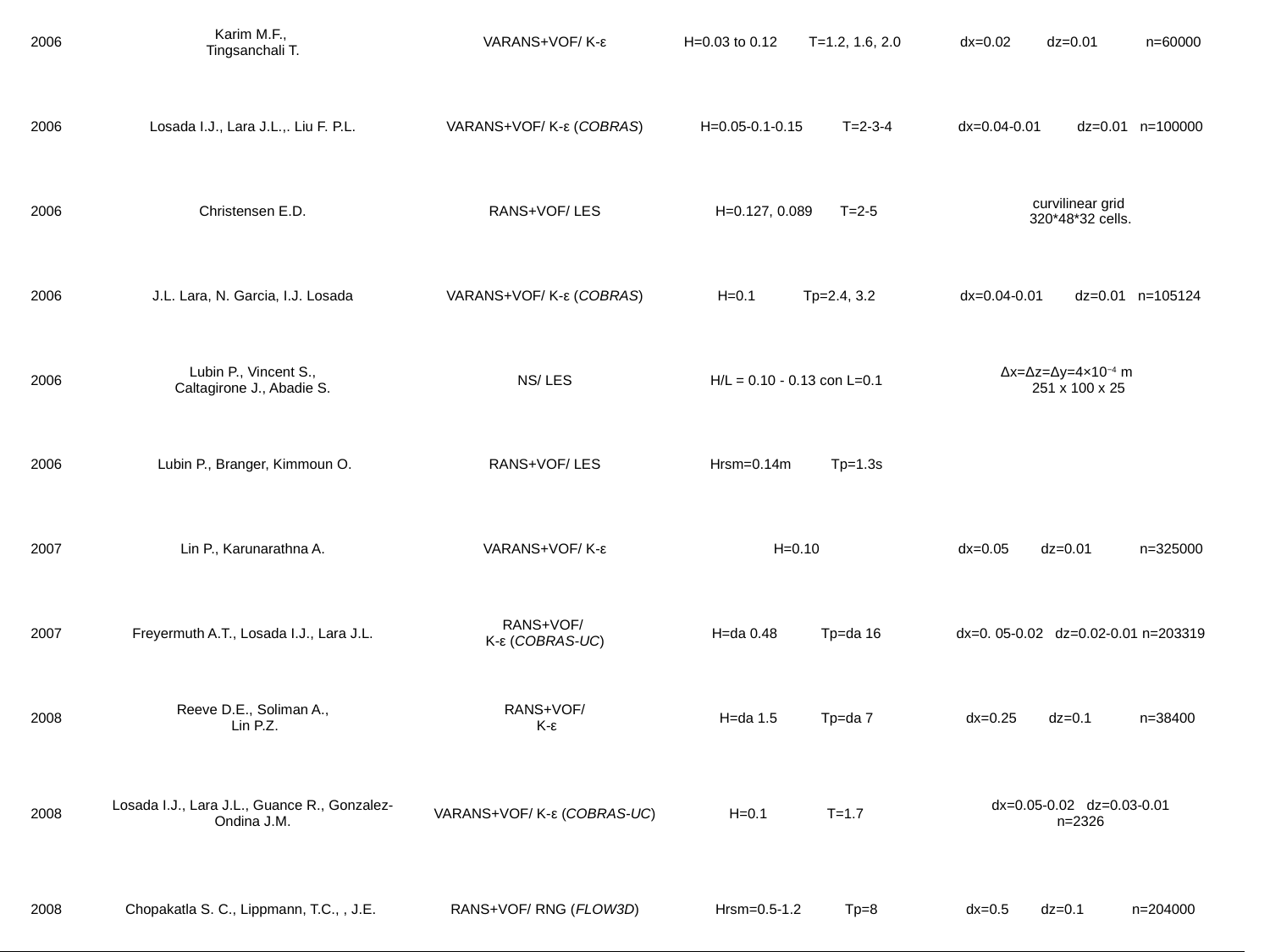

| 2006 | Karim M.F., Tingsanchali T. | VARANS+VOF/ K-ε | H=0.03 to 0.12 T=1.2, 1.6, 2.0 | dx=0.02 dz=0.01 n=60000 |
| --- | --- | --- | --- | --- |
| 2006 | Losada I.J., Lara J.L.,. Liu F. P.L. | VARANS+VOF/ K-ε (COBRAS) | H=0.05-0.1-0.15 T=2-3-4 | dx=0.04-0.01 dz=0.01 n=100000 |
| 2006 | Christensen E.D. | RANS+VOF/ LES | H=0.127, 0.089 T=2-5 | curvilinear grid 320\*48\*32 cells. |
| 2006 | J.L. Lara, N. Garcia, I.J. Losada | VARANS+VOF/ K-ε (COBRAS) | H=0.1 Tp=2.4, 3.2 | dx=0.04-0.01 dz=0.01 n=105124 |
| 2006 | Lubin P., Vincent S., Caltagirone J., Abadie S. | NS/ LES | H/L = 0.10 - 0.13 con L=0.1 | Δx=Δz=Δy=4×10−4 m 251 x 100 x 25 |
| 2006 | Lubin P., Branger, Kimmoun O. | RANS+VOF/ LES | Hrsm=0.14m Tp=1.3s |  |
| 2007 | Lin P., Karunarathna A. | VARANS+VOF/ K-ε | H=0.10 | dx=0.05 dz=0.01 n=325000 |
| 2007 | Freyermuth A.T., Losada I.J., Lara J.L. | RANS+VOF/ K-ε (COBRAS-UC) | H=da 0.48 Tp=da 16 | dx=0. 05-0.02 dz=0.02-0.01 n=203319 |
| 2008 | Reeve D.E., Soliman A., Lin P.Z. | RANS+VOF/ K-ε | H=da 1.5 Tp=da 7 | dx=0.25 dz=0.1 n=38400 |
| 2008 | Losada I.J., Lara J.L., Guance R., Gonzalez-Ondina J.M. | VARANS+VOF/ K-ε (COBRAS-UC) | H=0.1 T=1.7 | dx=0.05-0.02 dz=0.03-0.01 n=2326 |
| 2008 | Chopakatla S. C., Lippmann, T.C., , J.E. | RANS+VOF/ RNG (FLOW3D) | Hrsm=0.5-1.2 Tp=8 | dx=0.5 dz=0.1 n=204000 |